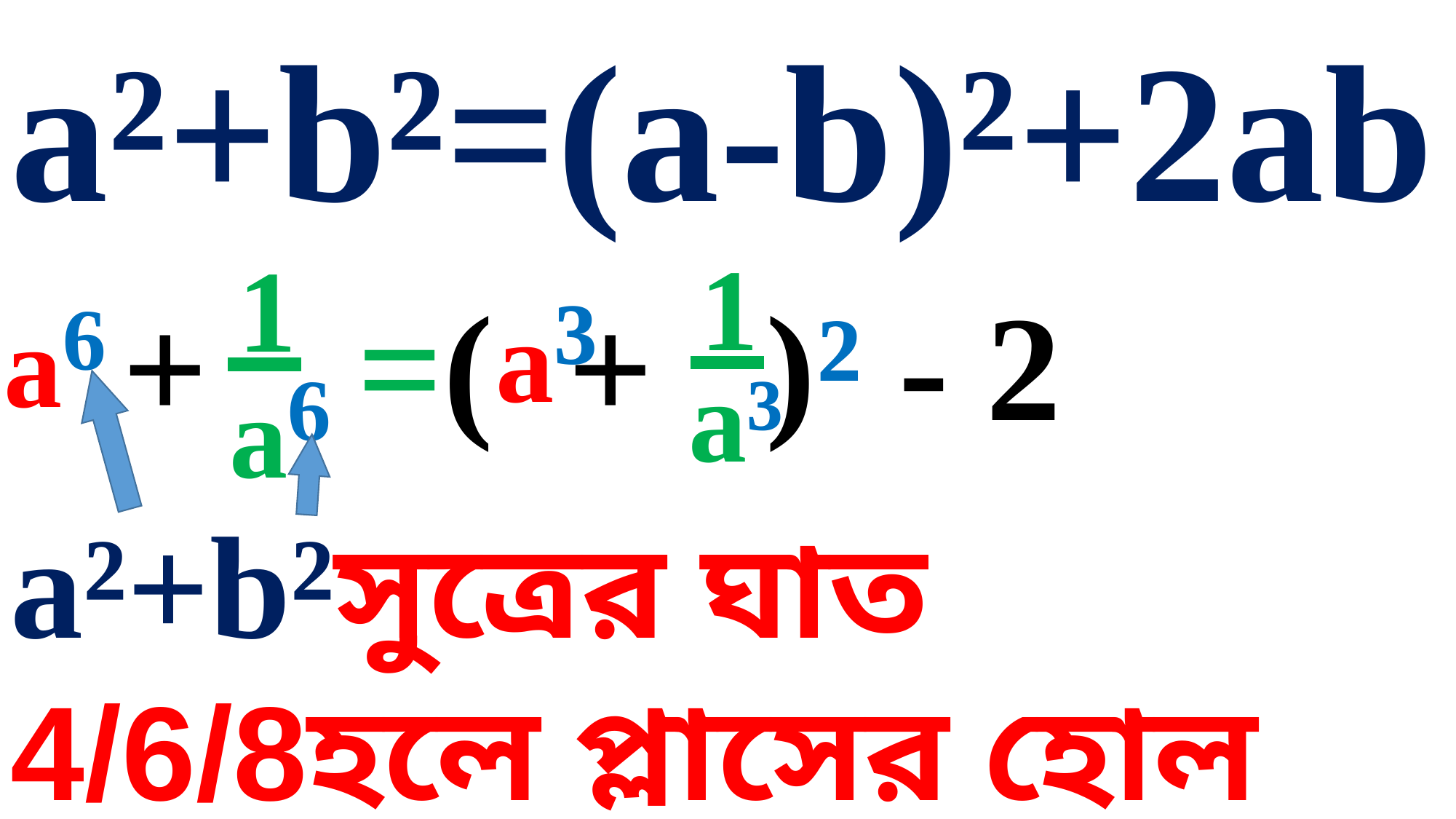

a²+b²=(a-b)²+2ab
1
a³

a³
1
a⁶

a⁶
   +    =(  +   )² - 2

a²+b²সুত্রের ঘাত 4/6/8হলে প্লাসের হোল স্কয়ার দিয়ে লিখবো।